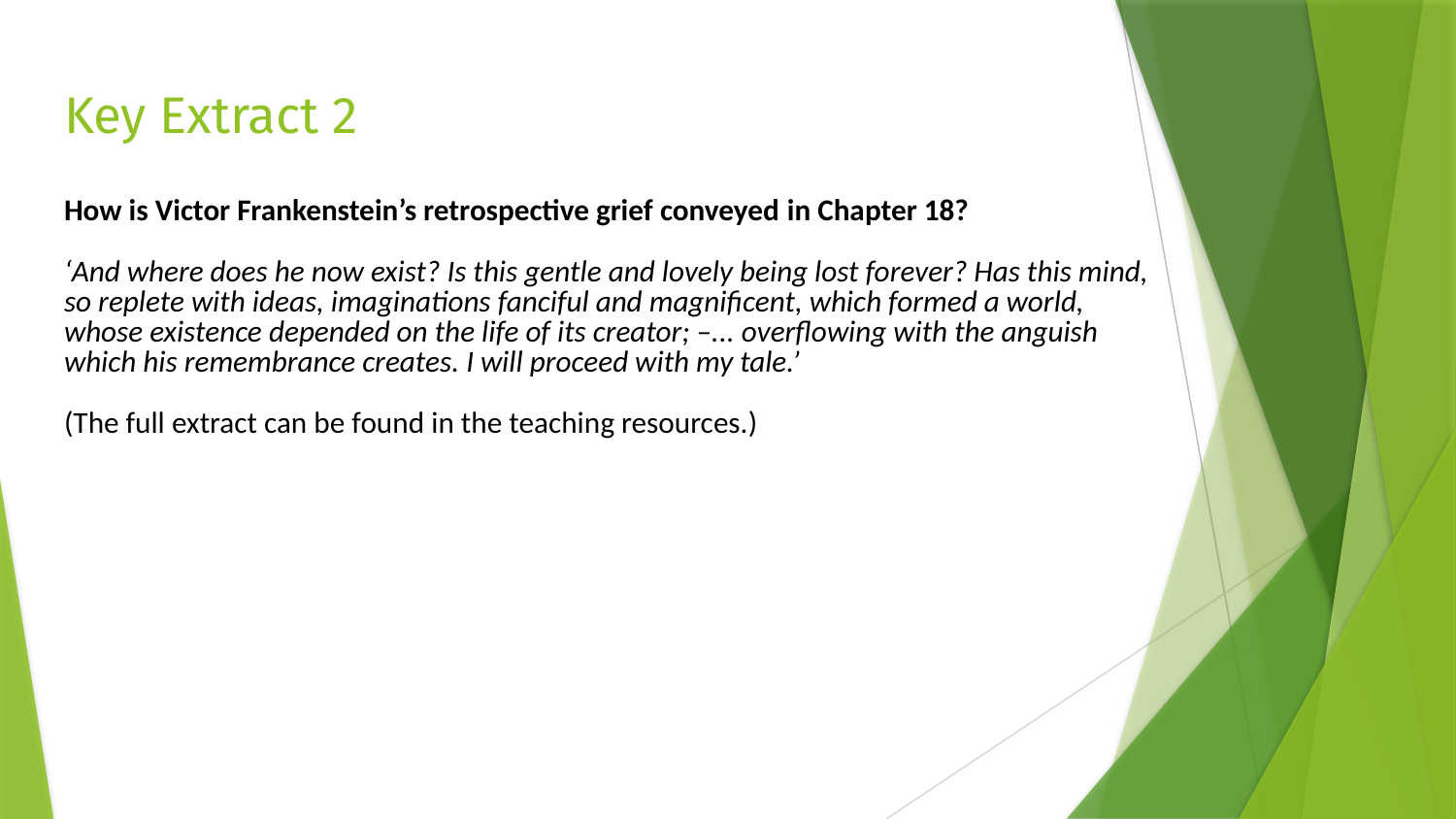

# Key Extract 2
How is Victor Frankenstein’s retrospective grief conveyed in Chapter 18?

‘And where does he now exist? Is this gentle and lovely being lost forever? Has this mind, so replete with ideas, imaginations fanciful and magnificent, which formed a world, whose existence depended on the life of its creator; –... overflowing with the anguish which his remembrance creates. I will proceed with my tale.’

(The full extract can be found in the teaching resources.)